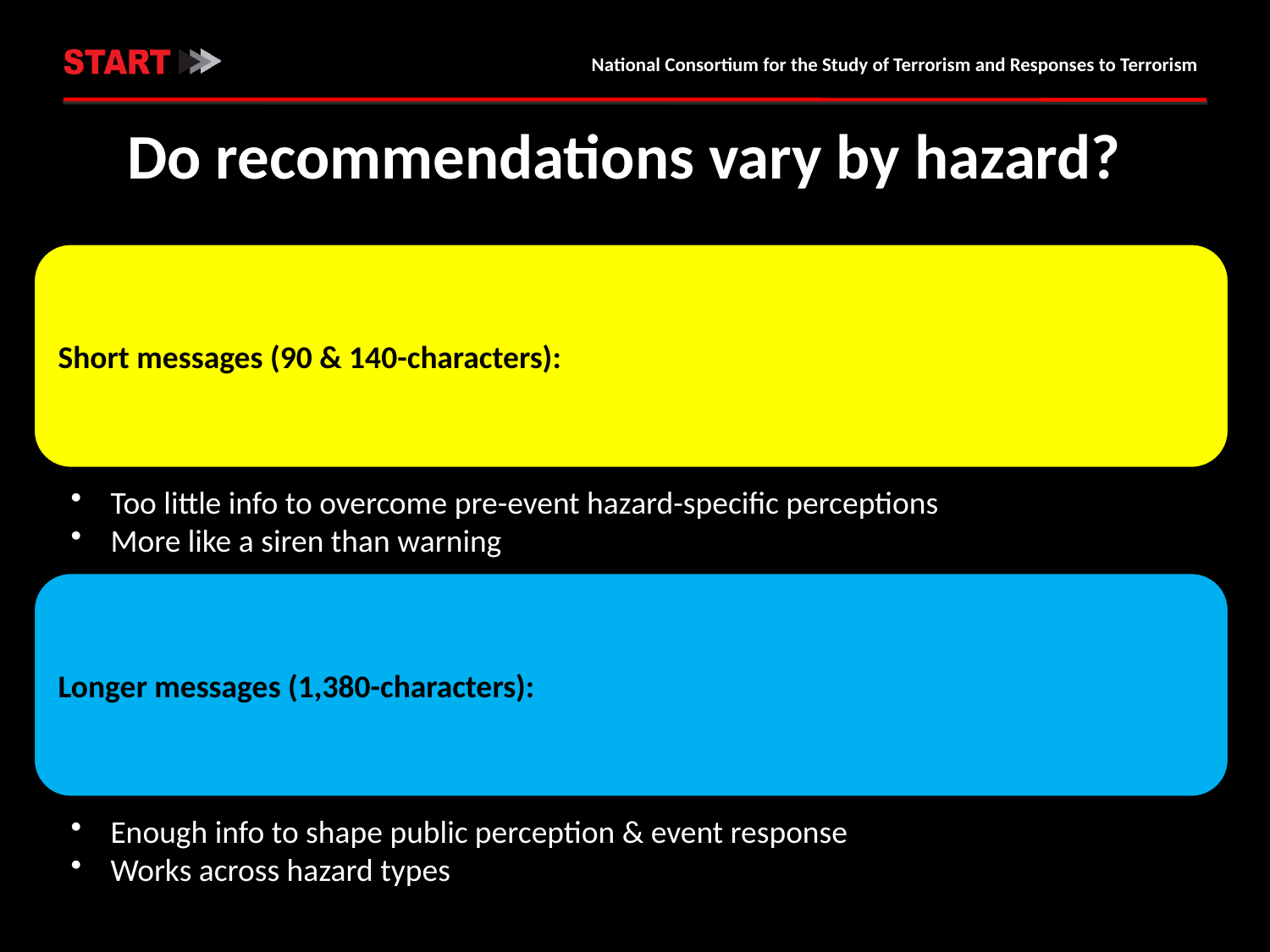

# Do recommendations vary by hazard?
Short messages (90 & 140-characters):
Too little info to overcome pre-event hazard-specific perceptions
Longer messages (1,380-characters):
Enough info to shape public perception & event response
More like a siren than warning
Works across hazard types